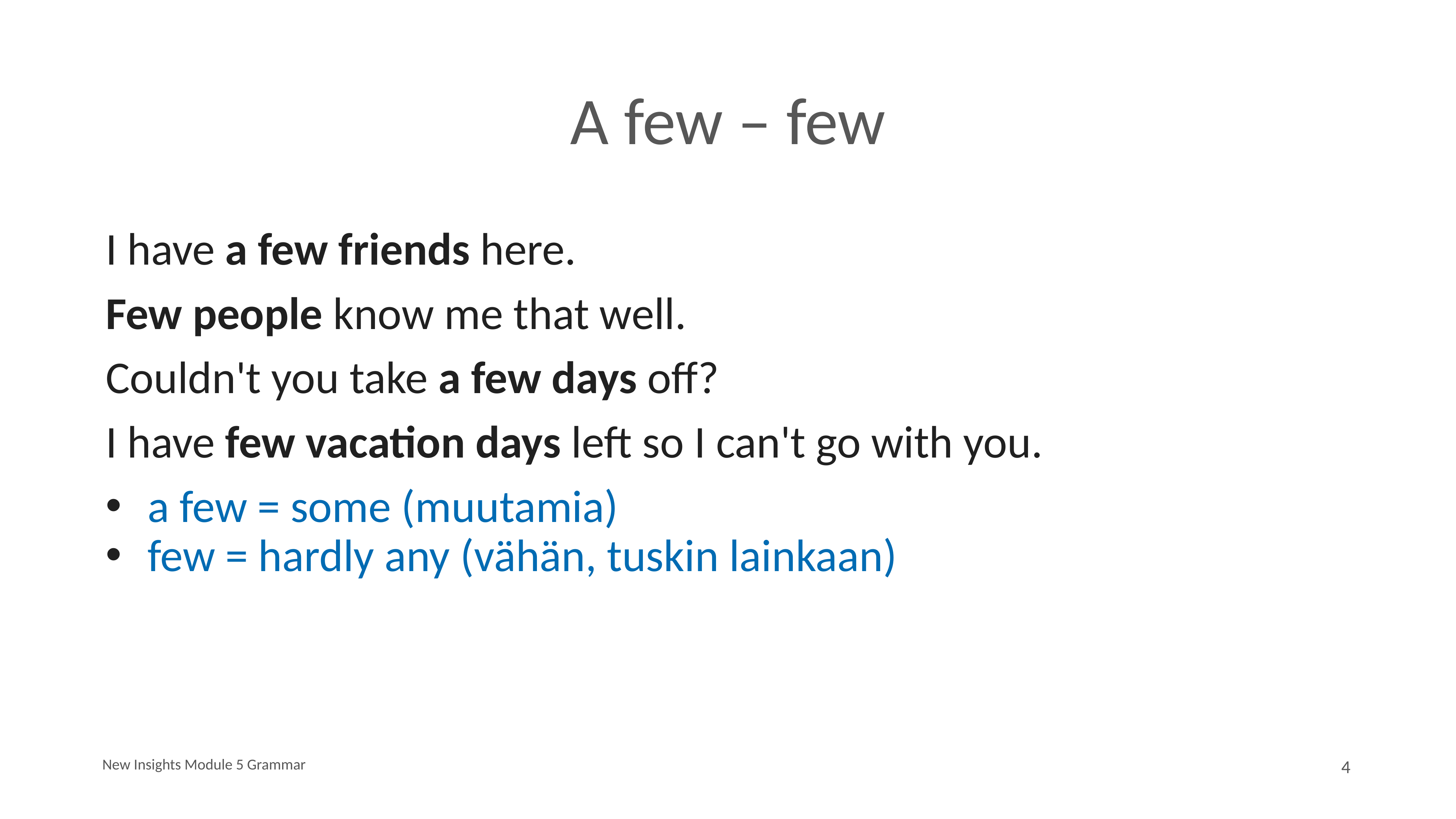

# A few – few
I have a few friends here.
Few people know me that well.
Couldn't you take a few days off?
I have few vacation days left so I can't go with you.
a few = some (muutamia)
few = hardly any (vähän, tuskin lainkaan)

New Insights Module 5 Grammar
4